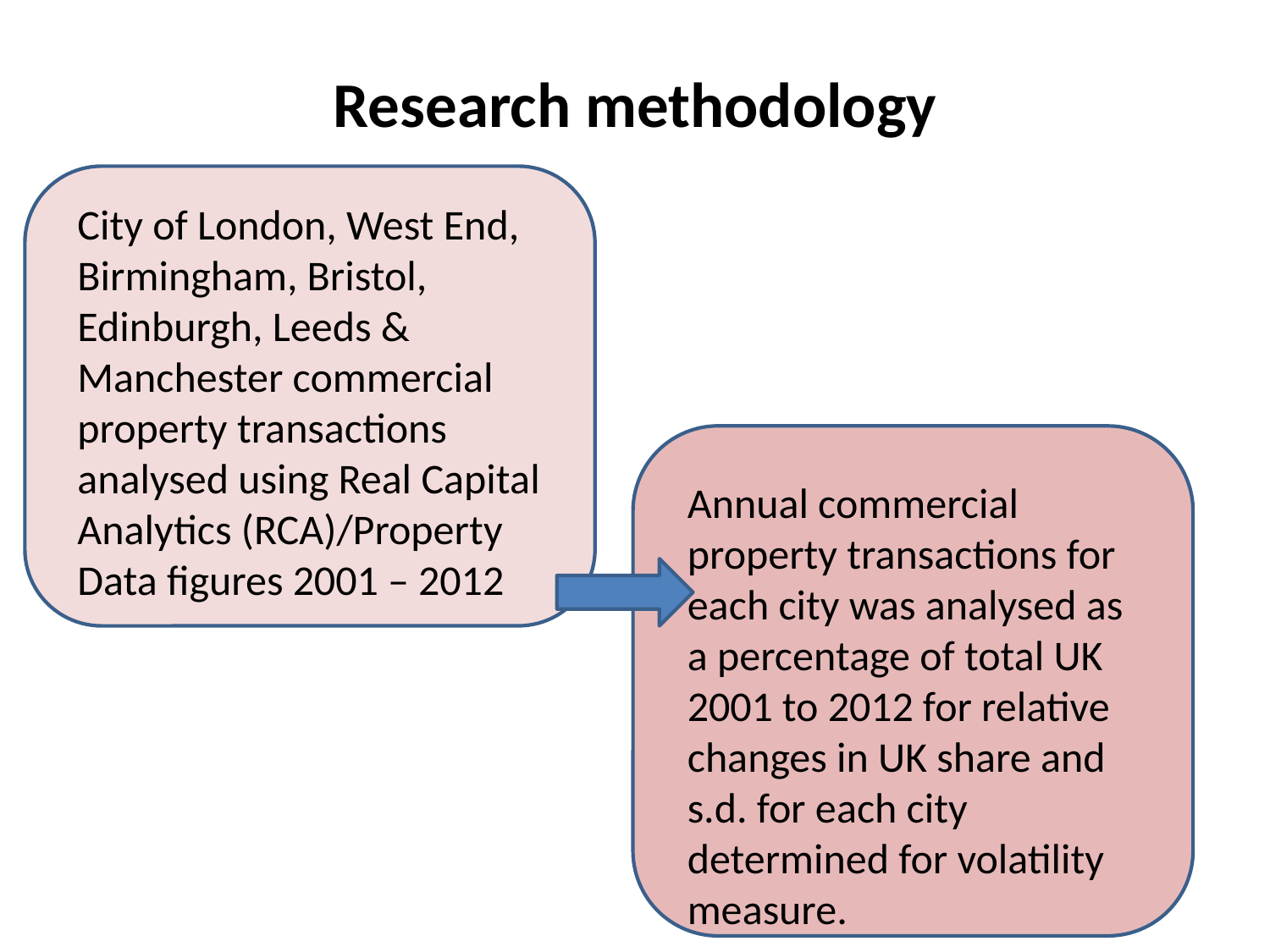

# Research methodology

City of London, West End, Birmingham, Bristol, Edinburgh, Leeds & Manchester commercial property transactions analysed using Real Capital Analytics (RCA)/Property Data figures 2001 – 2012

Annual commercial property transactions for each city was analysed as a percentage of total UK 2001 to 2012 for relative changes in UK share and s.d. for each city determined for volatility measure.